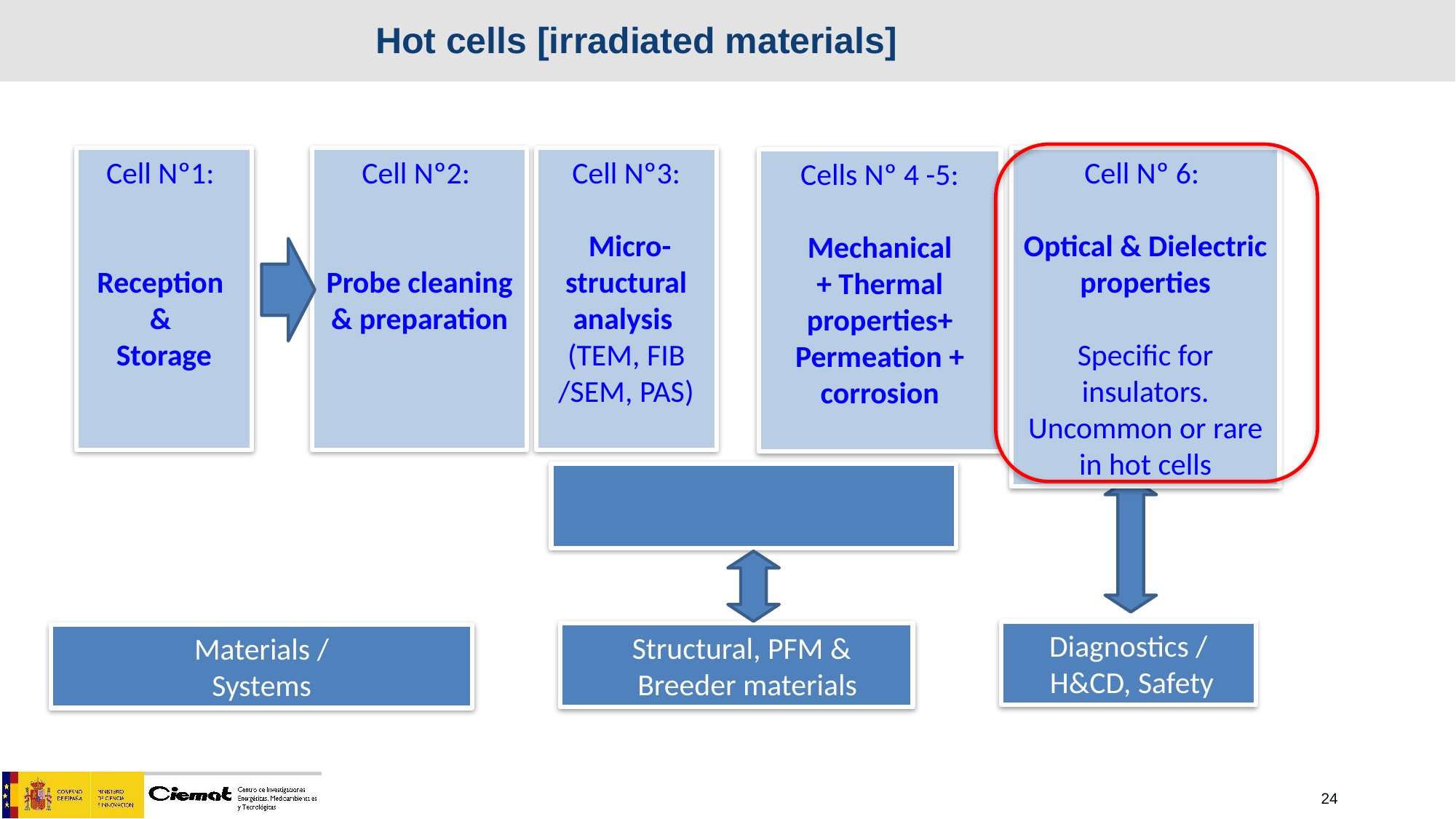

Hot cells [irradiated materials]

Cell Nº 6:

Optical & Dielectric properties

Specific for insulators. Uncommon or rare in hot cells
Cell Nº1:

Reception
&
Storage

Cell Nº2:

Probe cleaning & preparation

Cell Nº3:

 Micro-structural analysis
(TEM, FIB /SEM, PAS)

Cells Nº 4 -5:

Mechanical
+ Thermal properties+ Permeation + corrosion

Diagnostics /
 H&CD, Safety
Structural, PFM & Breeder materials
Materials /
Systems